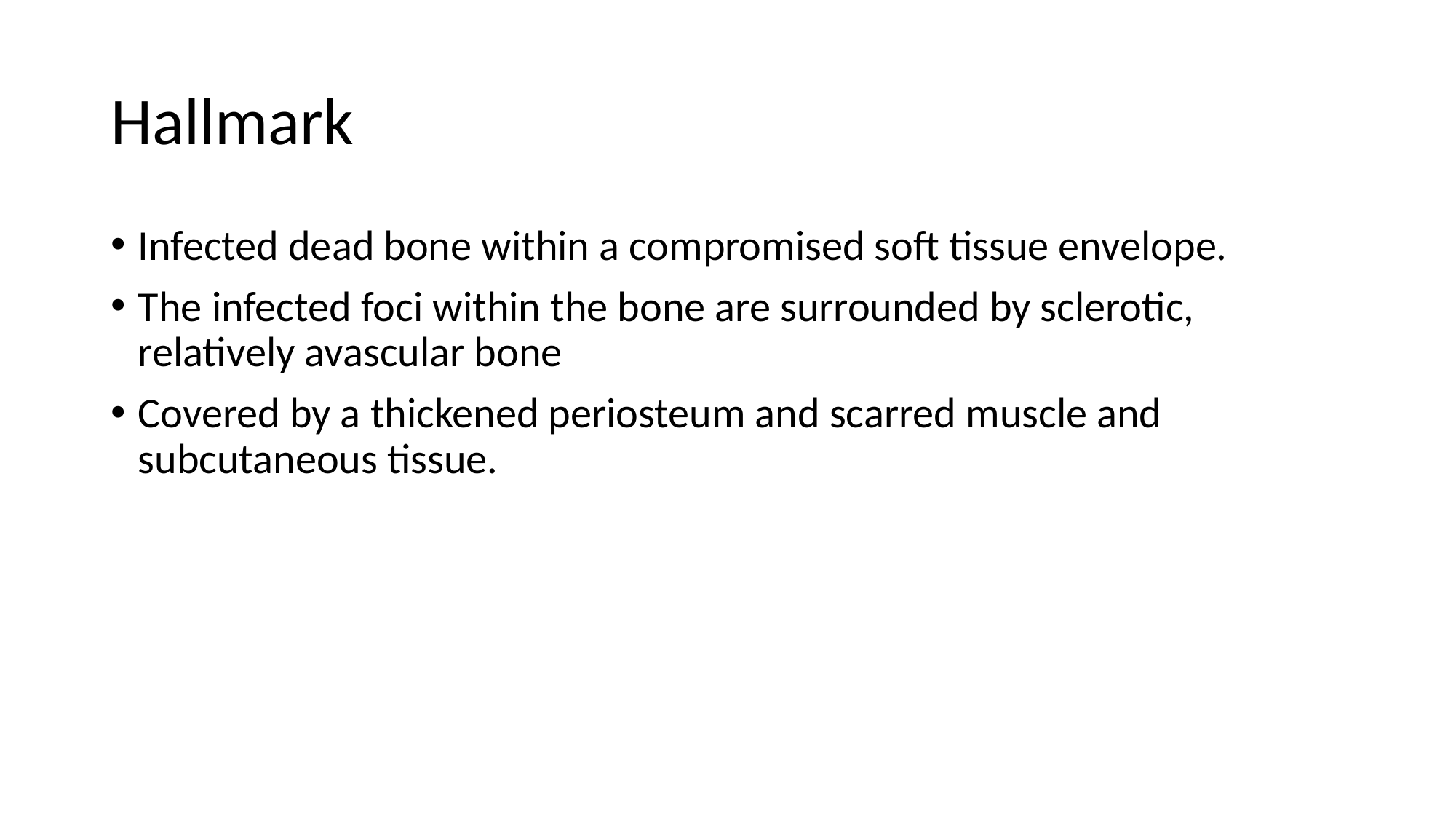

# Hallmark
Infected dead bone within a compromised soft tissue envelope.
The infected foci within the bone are surrounded by sclerotic, relatively avascular bone
Covered by a thickened periosteum and scarred muscle and subcutaneous tissue.